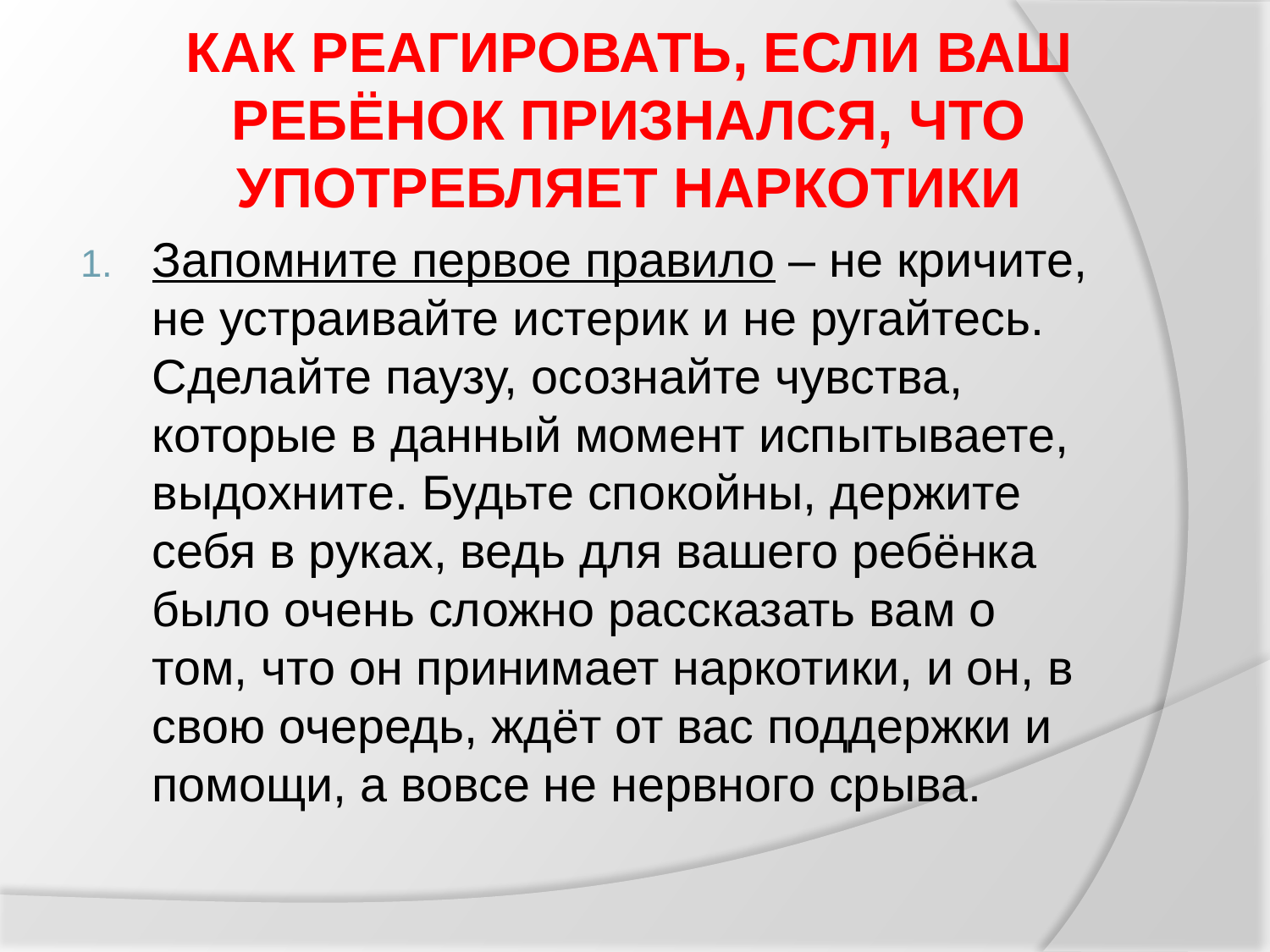

# КАК РЕАГИРОВАТЬ, ЕСЛИ ВАШ РЕБЁНОК ПРИЗНАЛСЯ, ЧТО УПОТРЕБЛЯЕТ НАРКОТИКИ
Запомните первое правило – не кричите, не устраивайте истерик и не ругайтесь. Сделайте паузу, осознайте чувства, которые в данный момент испытываете, выдохните. Будьте спокойны, держите себя в руках, ведь для вашего ребёнка было очень сложно рассказать вам о том, что он принимает наркотики, и он, в свою очередь, ждёт от вас поддержки и помощи, а вовсе не нервного срыва.